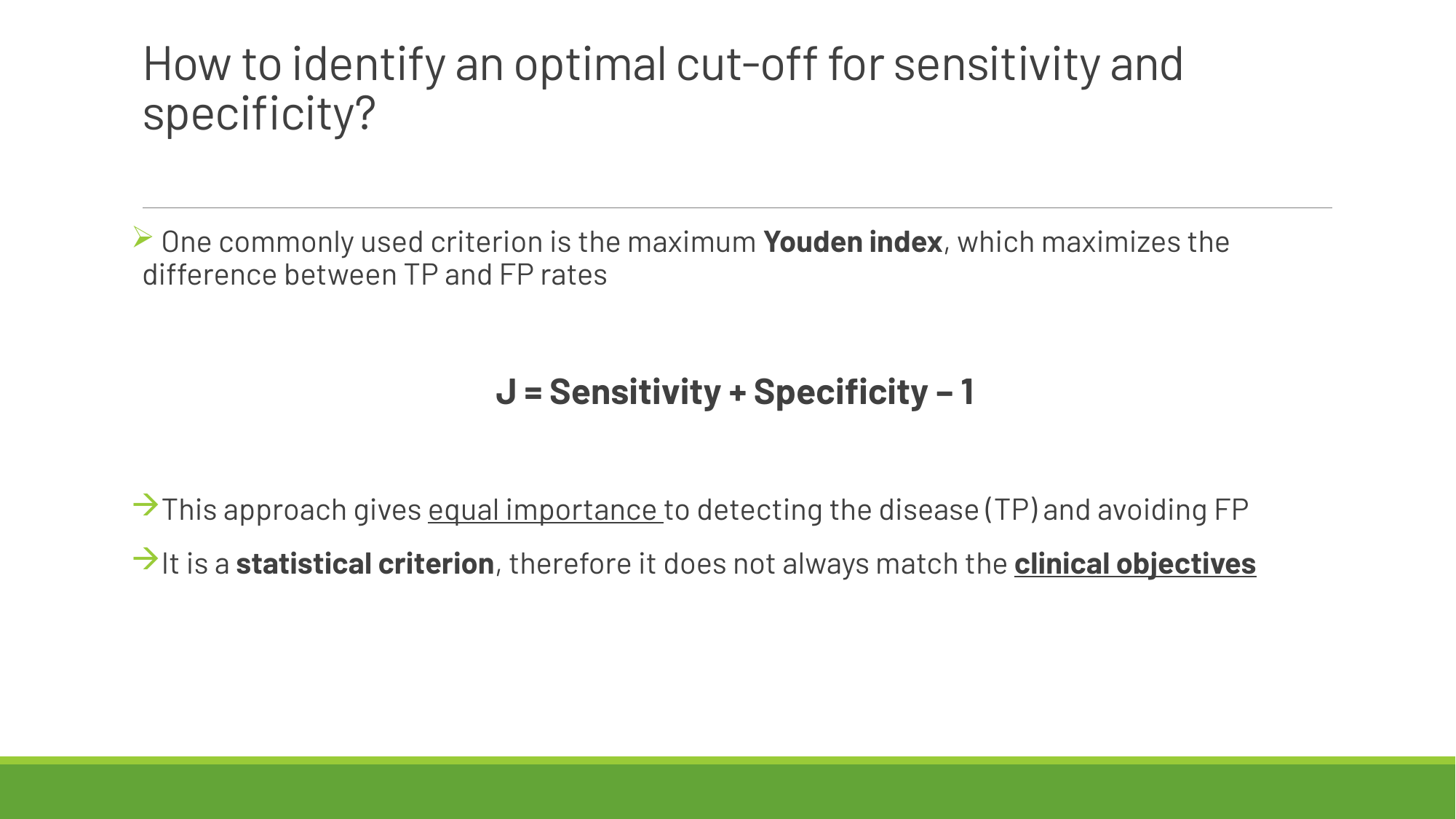

# How to identify an optimal cut-off for sensitivity and specificity?
 One commonly used criterion is the maximum Youden index, which maximizes the difference between TP and FP rates

 J = Sensitivity + Specificity – 1

This approach gives equal importance to detecting the disease (TP) and avoiding FP
It is a statistical criterion, therefore it does not always match the clinical objectives